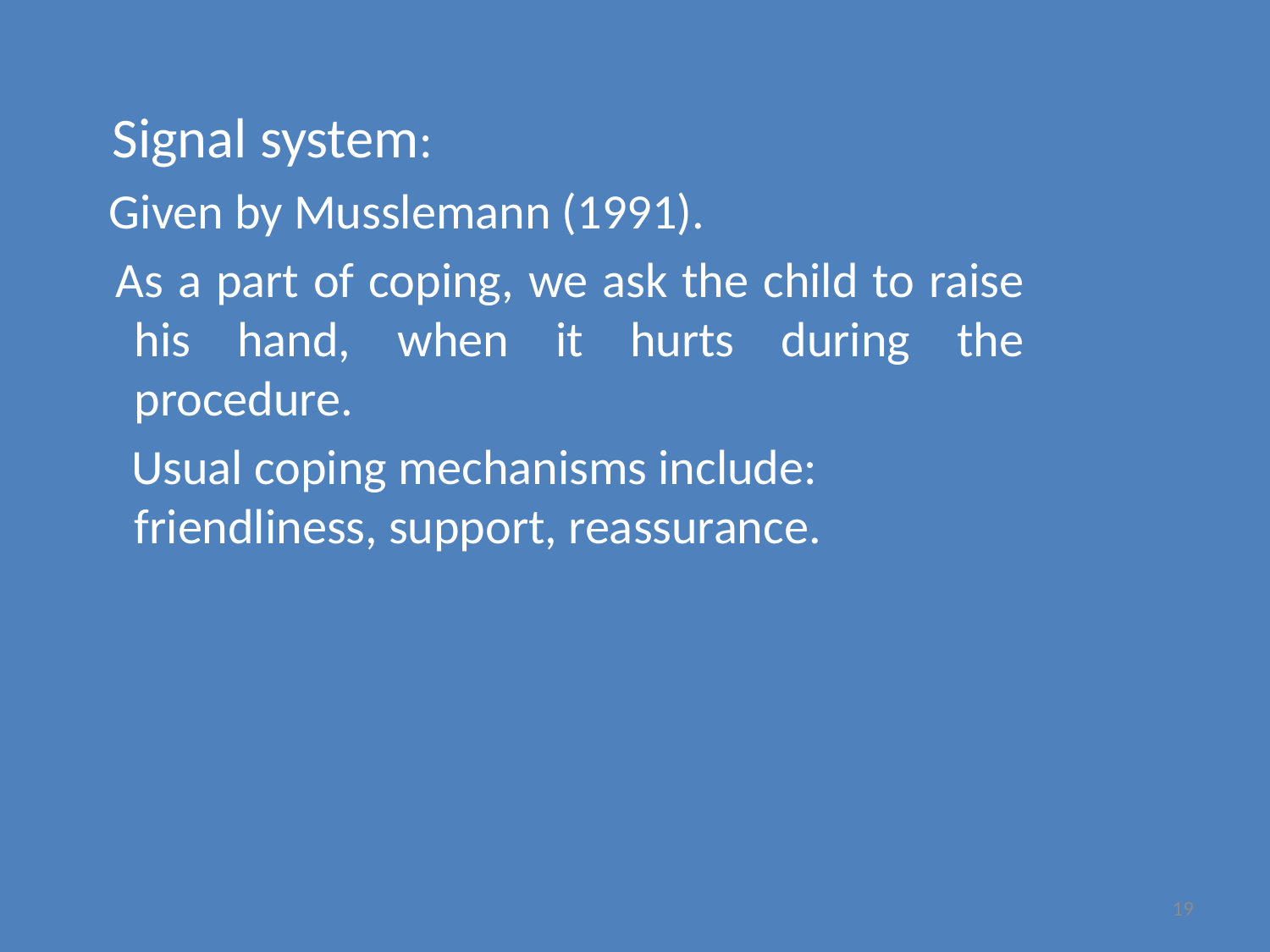

Signal system:
  Given by Musslemann (1991).
  As a part of coping, we ask the child to raise his hand, when it hurts during the procedure.
    Usual coping mechanisms include: friendliness, support, reassurance.
19